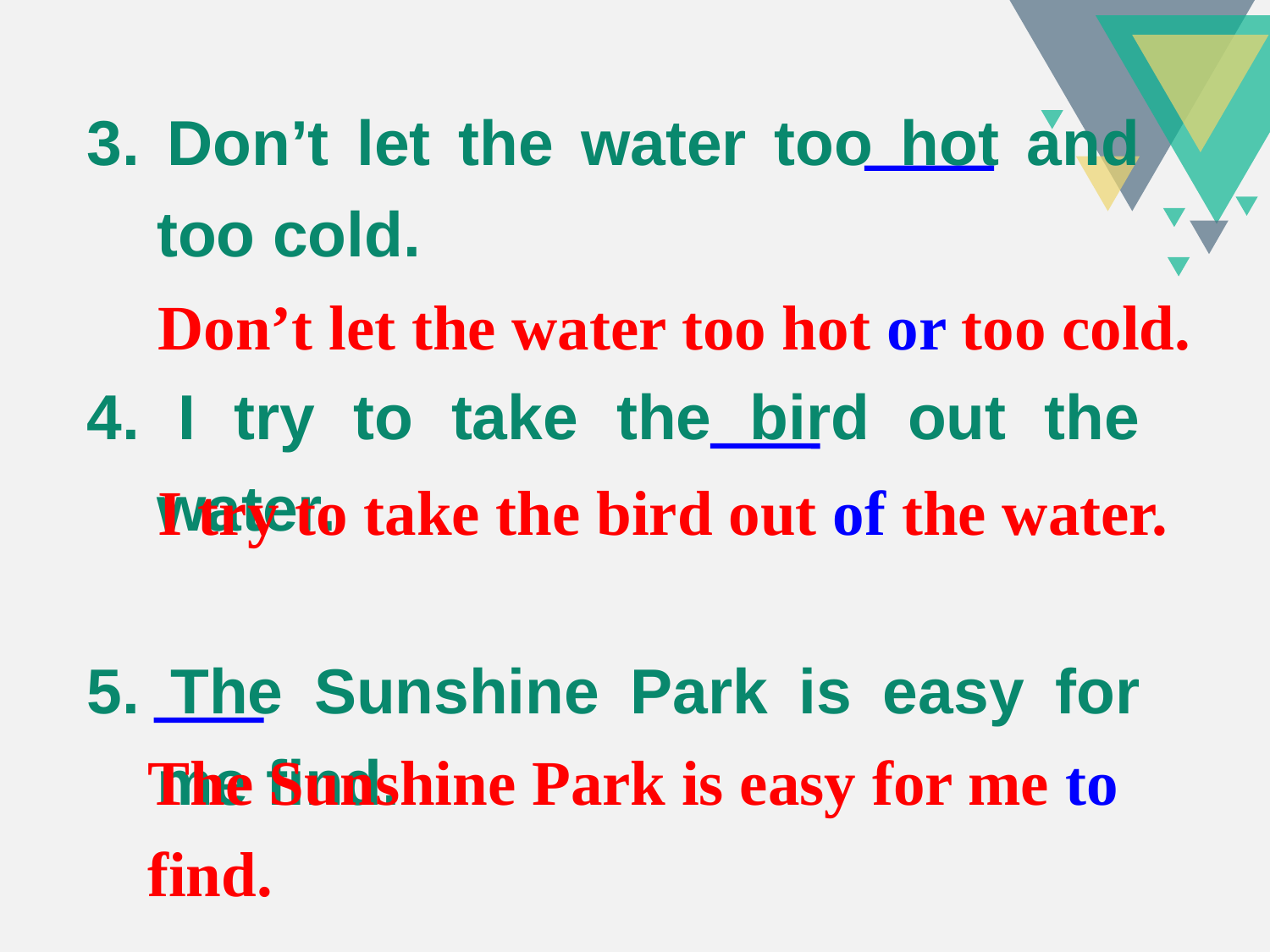

3. Don’t let the water too hot and too cold.

4. I try to take the bird out the water.

5. The Sunshine Park is easy for me find.

Don’t let the water too hot or too cold.

I try to take the bird out of the water.
The Sunshine Park is easy for me to find.